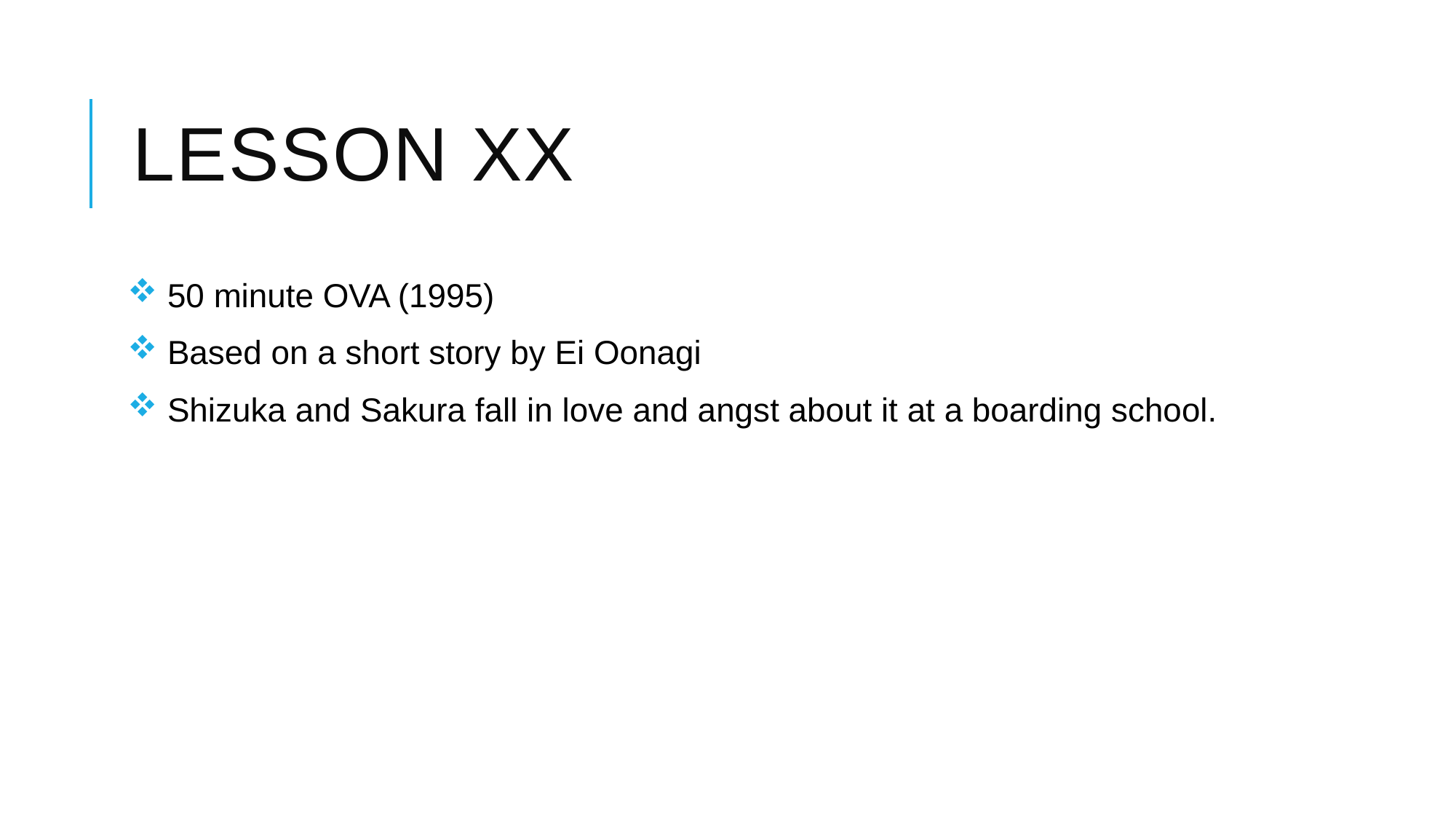

# Lesson XX
 50 minute OVA (1995)
 Based on a short story by Ei Oonagi
 Shizuka and Sakura fall in love and angst about it at a boarding school.